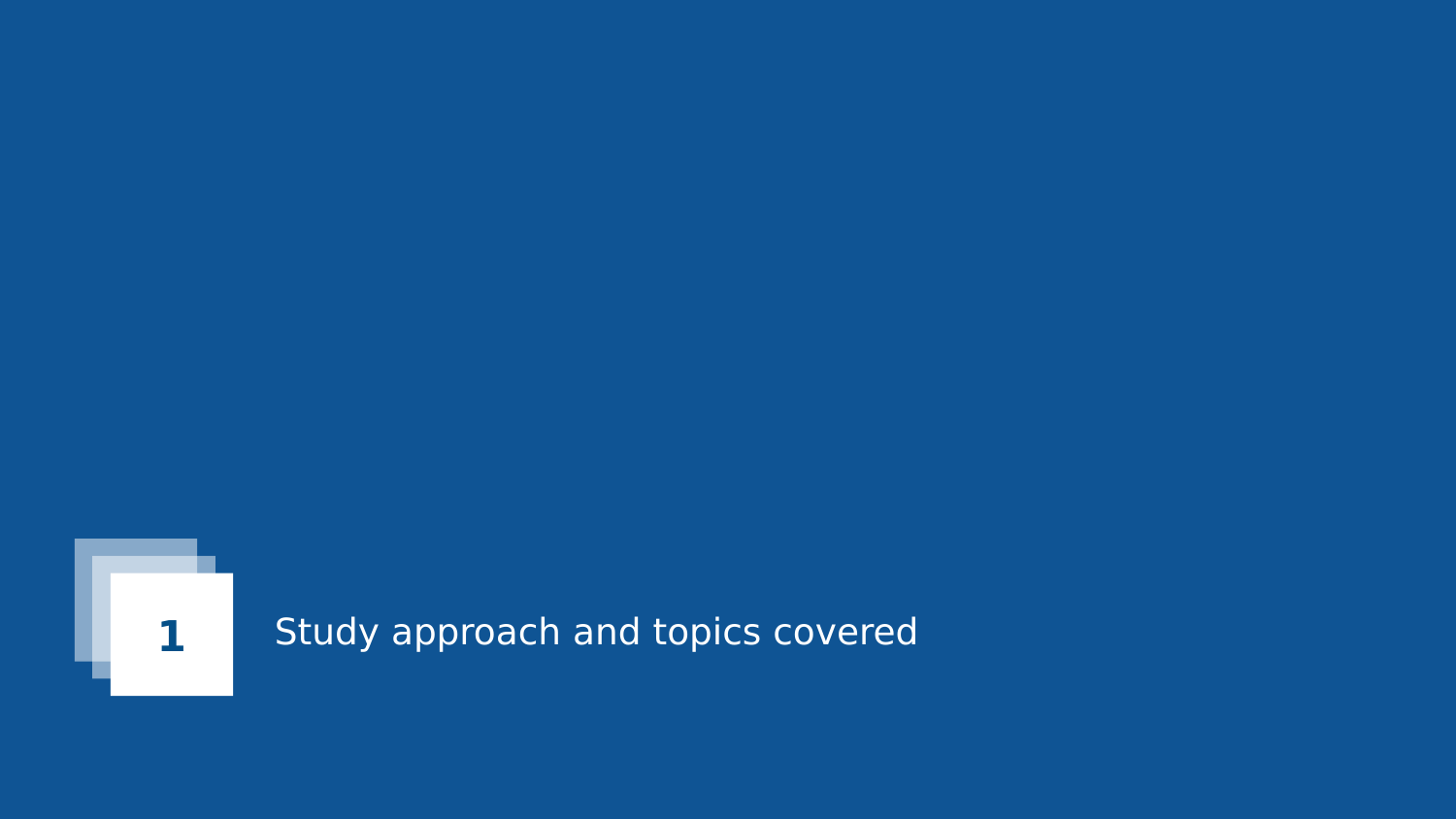

1
# Study approach and topics covered